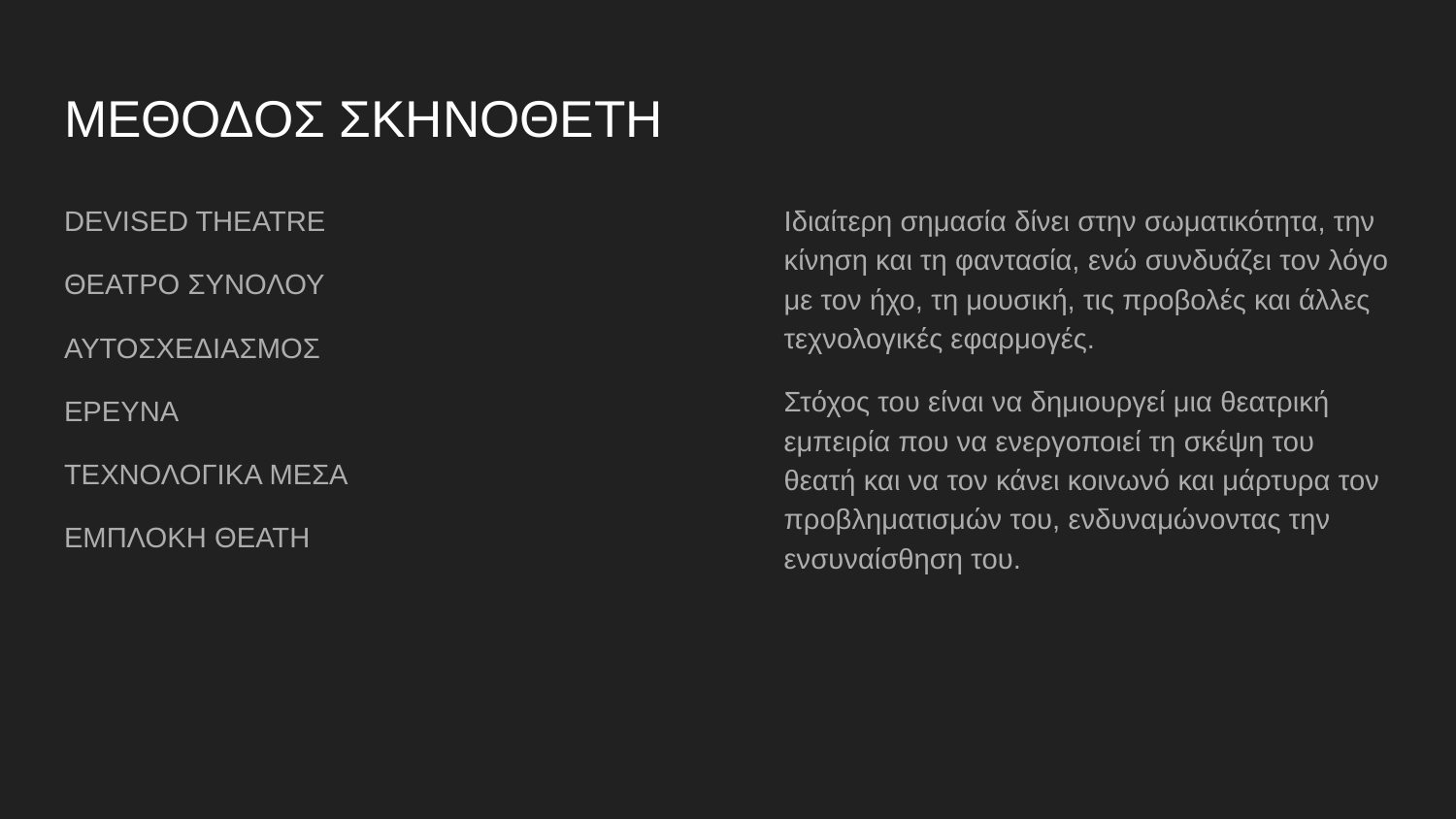

# ΜΕΘΟΔΟΣ ΣΚΗΝΟΘΕΤΗ
DEVISED THEATRE
ΘΕΑΤΡΟ ΣΥΝΟΛΟΥ
ΑΥΤΟΣΧΕΔΙΑΣΜΟΣ
ΕΡΕΥΝΑ
ΤΕΧΝΟΛΟΓΙΚΑ ΜΕΣΑ
ΕΜΠΛΟΚΗ ΘΕΑΤΗ

Ιδιαίτερη σημασία δίνει στην σωματικότητα, την κίνηση και τη φαντασία, ενώ συνδυάζει τον λόγο με τον ήχο, τη μουσική, τις προβολές και άλλες τεχνολογικές εφαρμογές.
Στόχος του είναι να δημιουργεί μια θεατρική εμπειρία που να ενεργοποιεί τη σκέψη του θεατή και να τον κάνει κοινωνό και μάρτυρα τον προβληματισμών του, ενδυναμώνοντας την ενσυναίσθηση του.